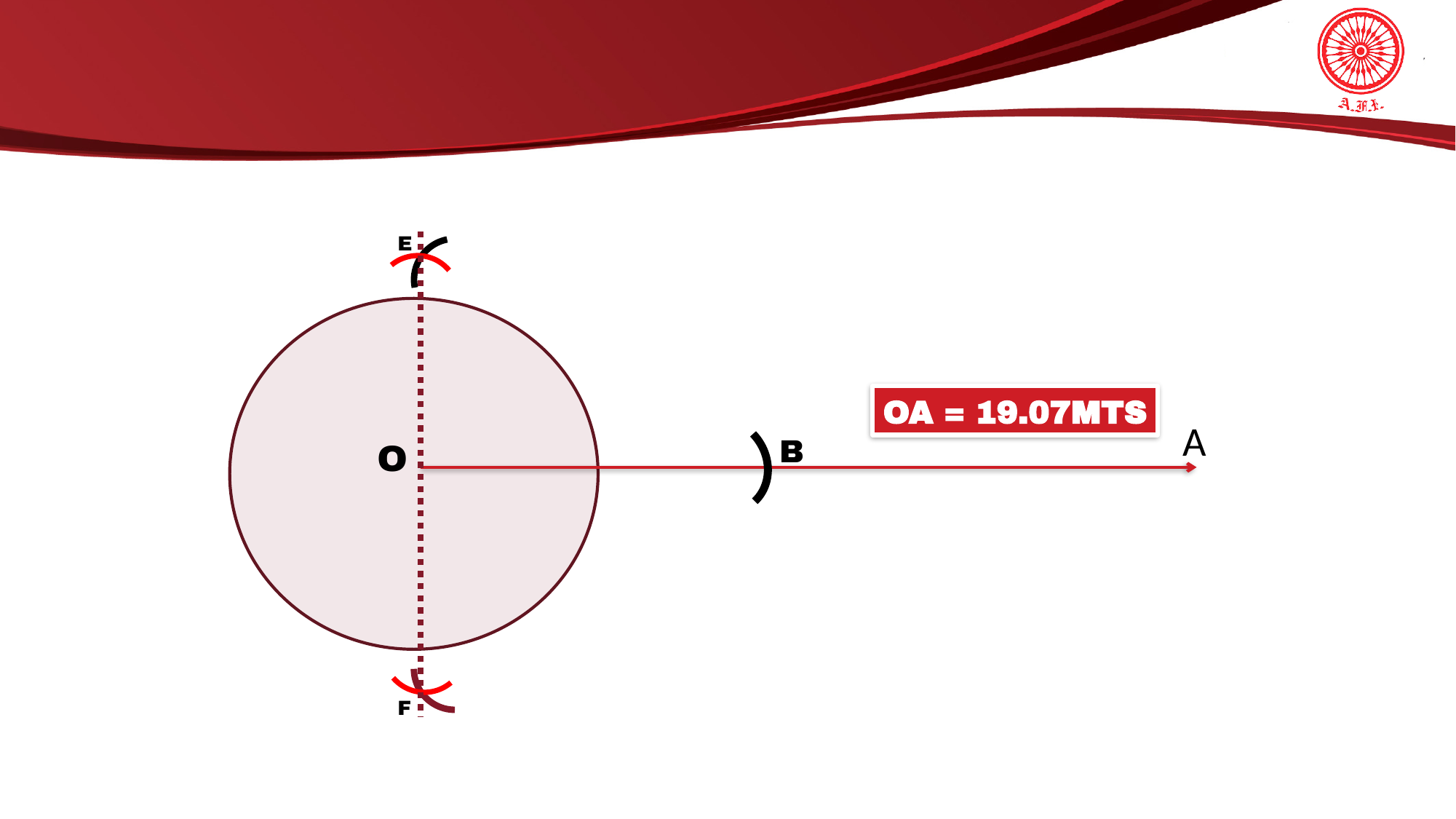

E

OA = 19.07MTS
A

B
O

F